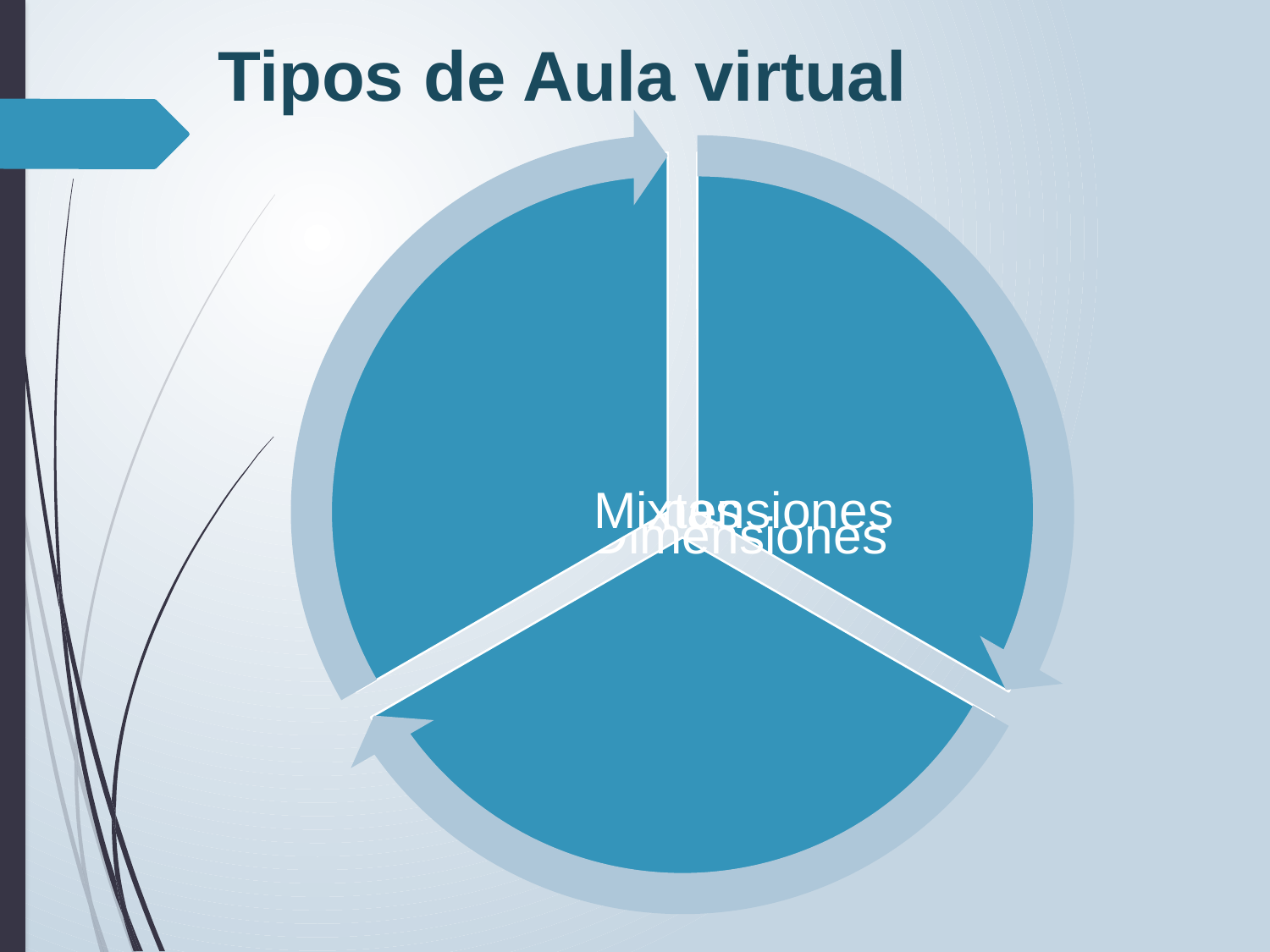

# Tipos de Aula virtual
Dos dimensiones
Tres Dimensiones
Mixtas